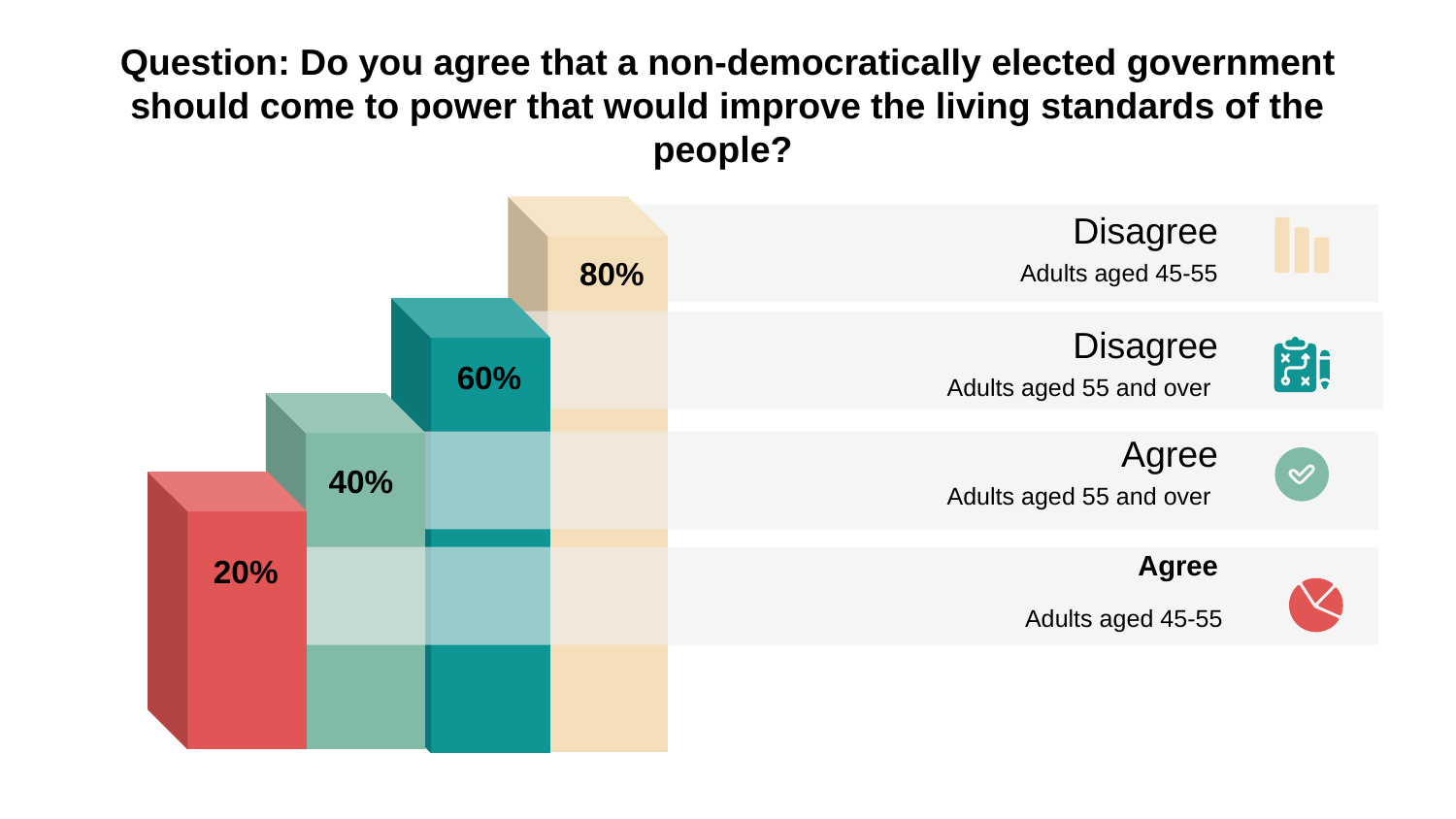

# Question: Do you agree that a non-democratically elected government should come to power that would improve the living standards of the people?

Disagree

80%
Adults aged 45-55

Disagree

60%
Adults aged 55 and over

Agree

40%

Adults aged 55 and over
Agree
20%

Adults aged 45-55